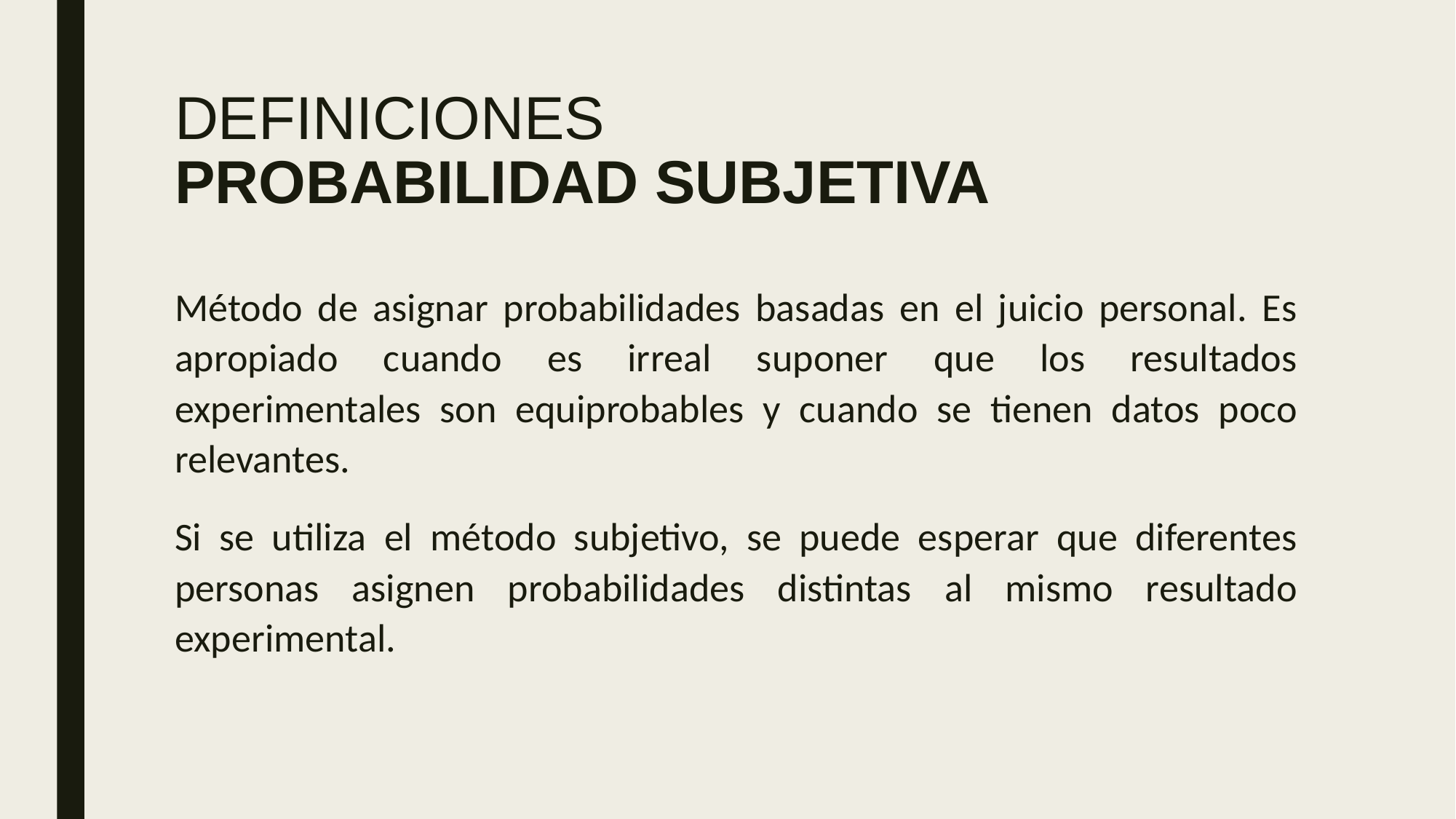

# DEFINICIONES PROBABILIDAD SUBJETIVA
Método de asignar probabilidades basadas en el juicio personal. Es apropiado cuando es irreal suponer que los resultados experimentales son equiprobables y cuando se tienen datos poco relevantes.
Si se utiliza el método subjetivo, se puede esperar que diferentes personas asignen probabilidades distintas al mismo resultado experimental.